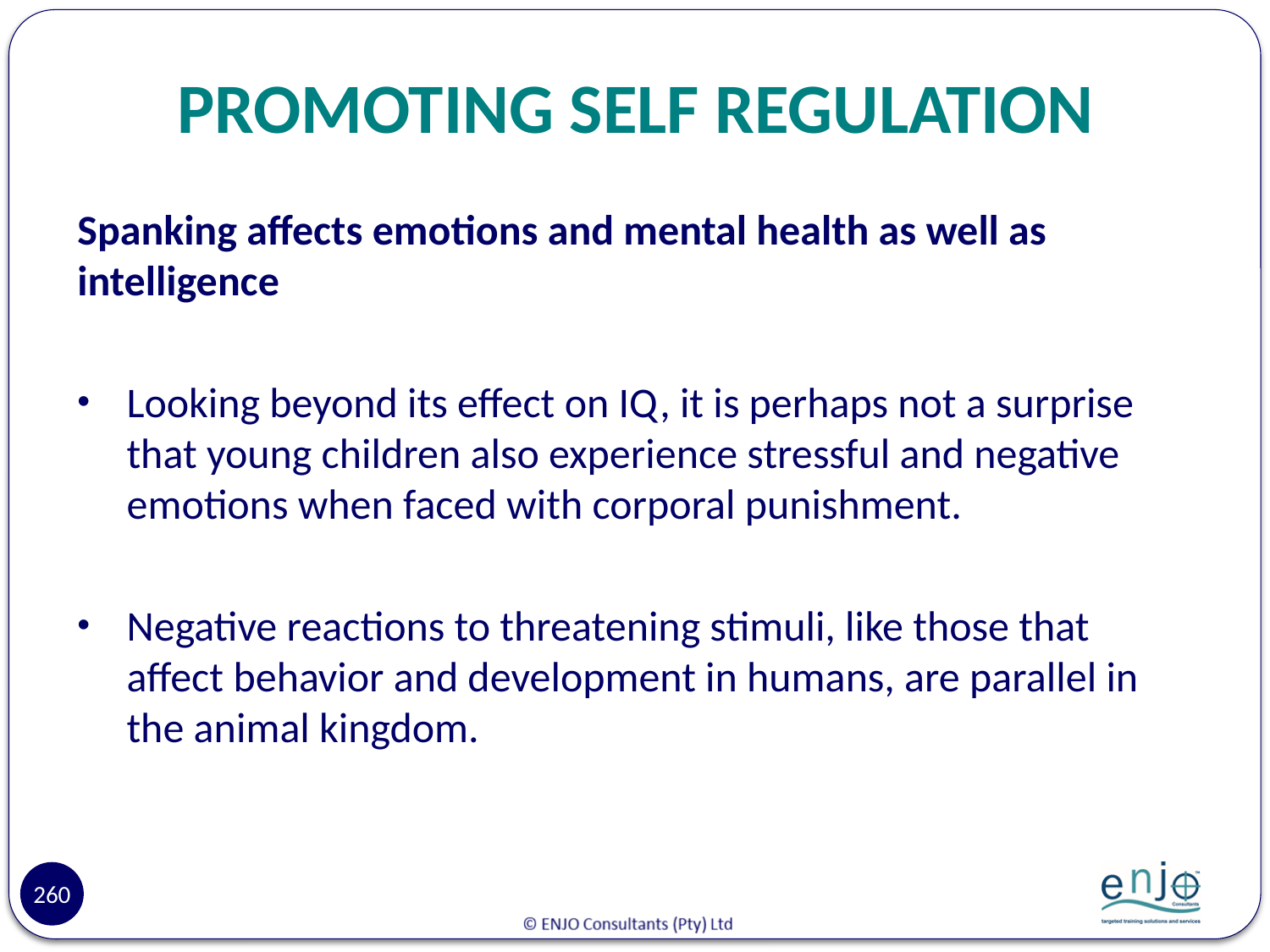

# PROMOTING SELF REGULATION
Spanking affects emotions and mental health as well as intelligence

Looking beyond its effect on IQ, it is perhaps not a surprise that young children also experience stressful and negative emotions when faced with corporal punishment.

Negative reactions to threatening stimuli, like those that affect behavior and development in humans, are parallel in the animal kingdom.

260